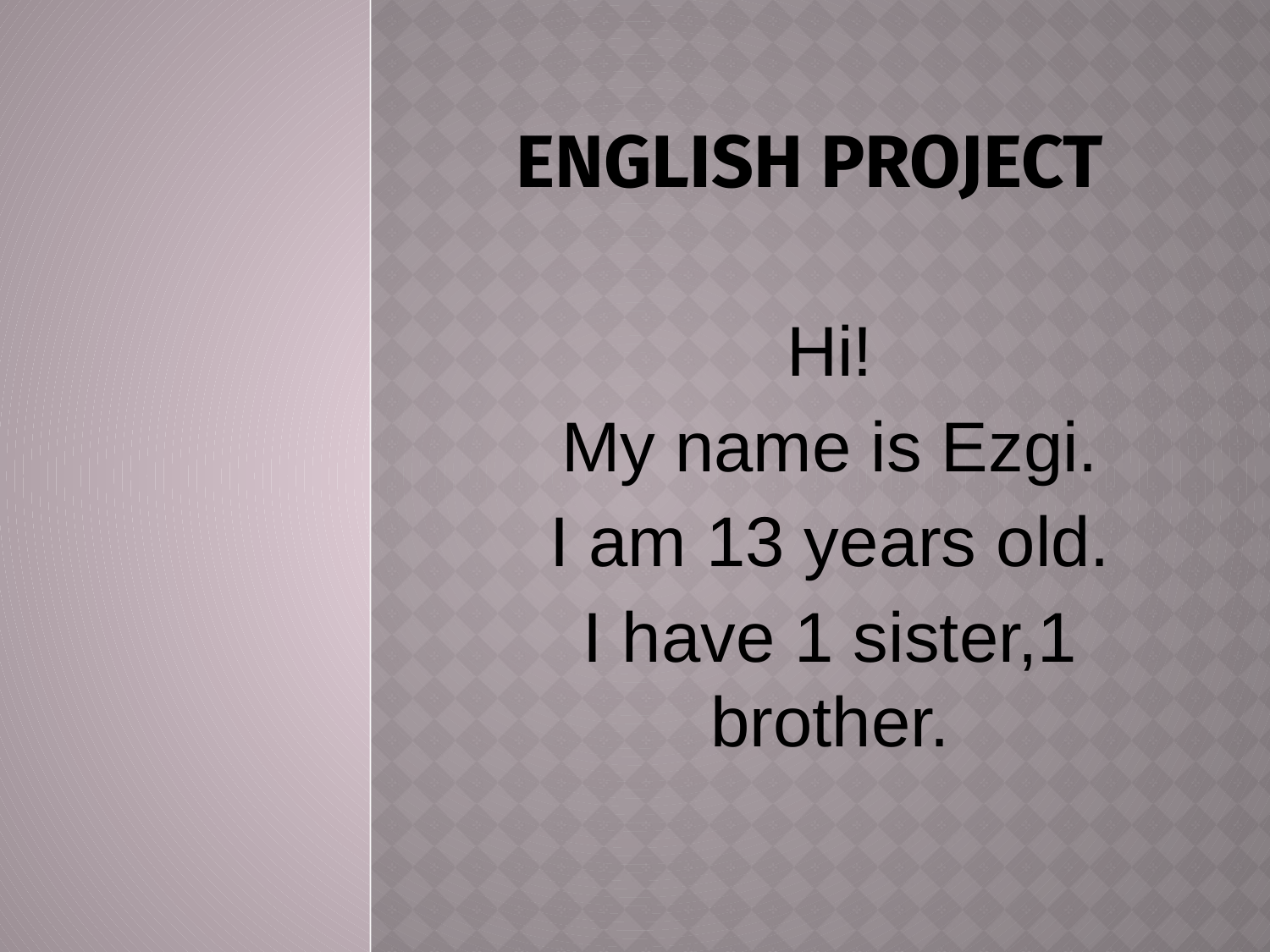

# ENGLISH PROJECT
Hi!
My name is Ezgi.
I am 13 years old.
I have 1 sister,1 brother.